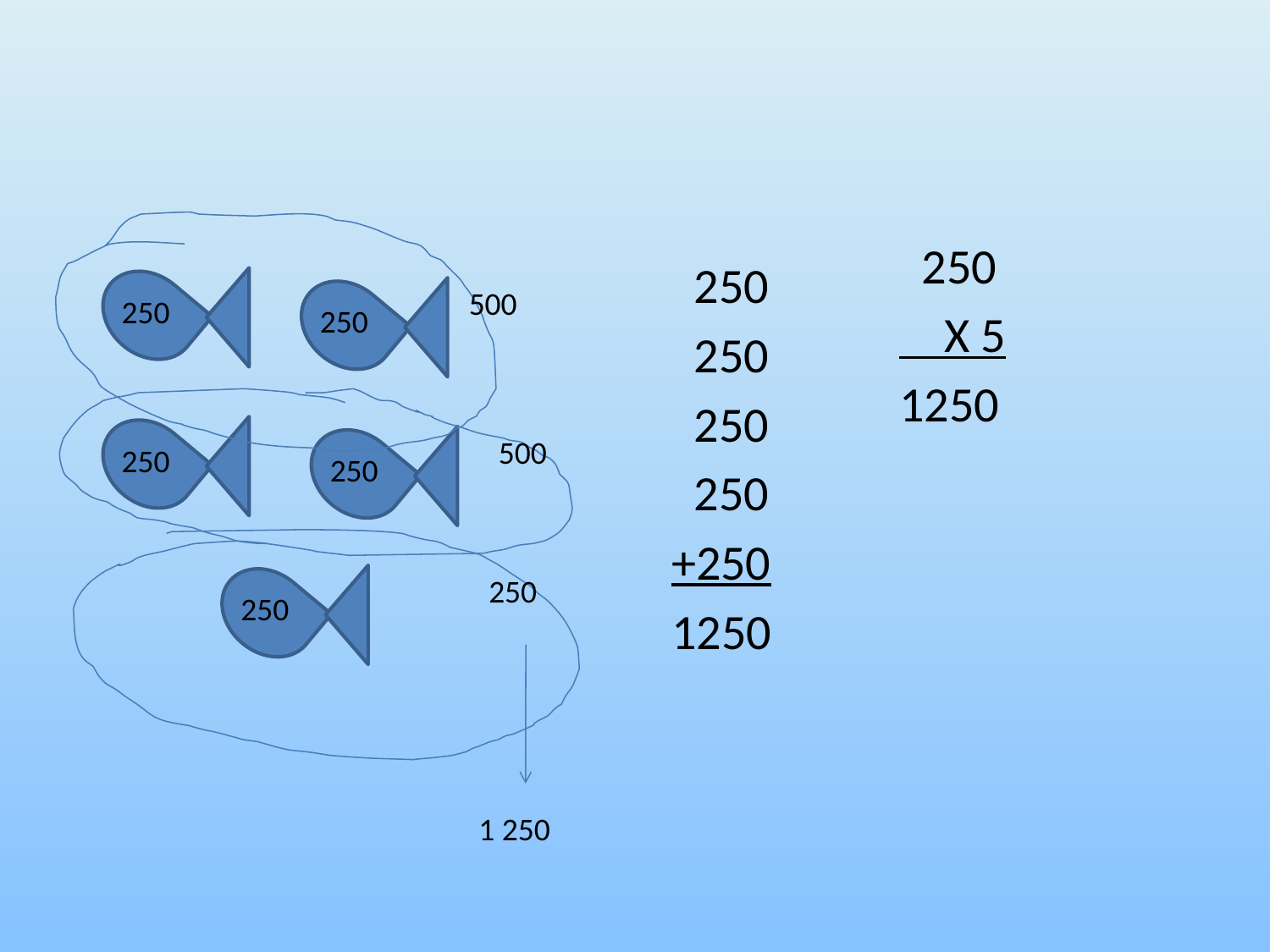

#

  250
    X 5
1250

  250
  250
  250
  250
+250
1250

250

250

500

250

250

500

250

250
1 250